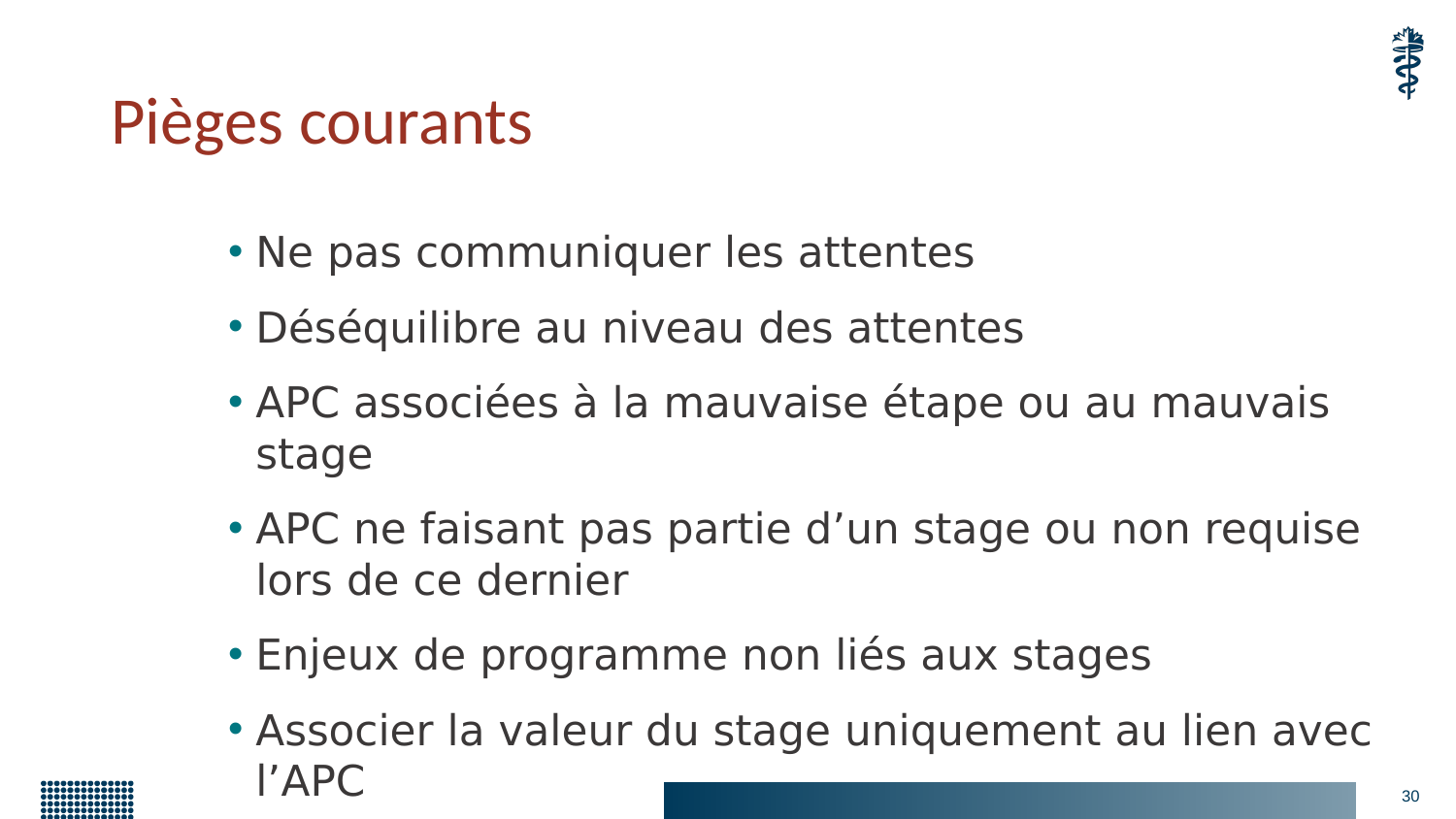

# Pièges courants
Ne pas communiquer les attentes
Déséquilibre au niveau des attentes
APC associées à la mauvaise étape ou au mauvais stage
APC ne faisant pas partie d’un stage ou non requise lors de ce dernier
Enjeux de programme non liés aux stages
Associer la valeur du stage uniquement au lien avec l’APC
Oublier les autres outils d’évaluation

30